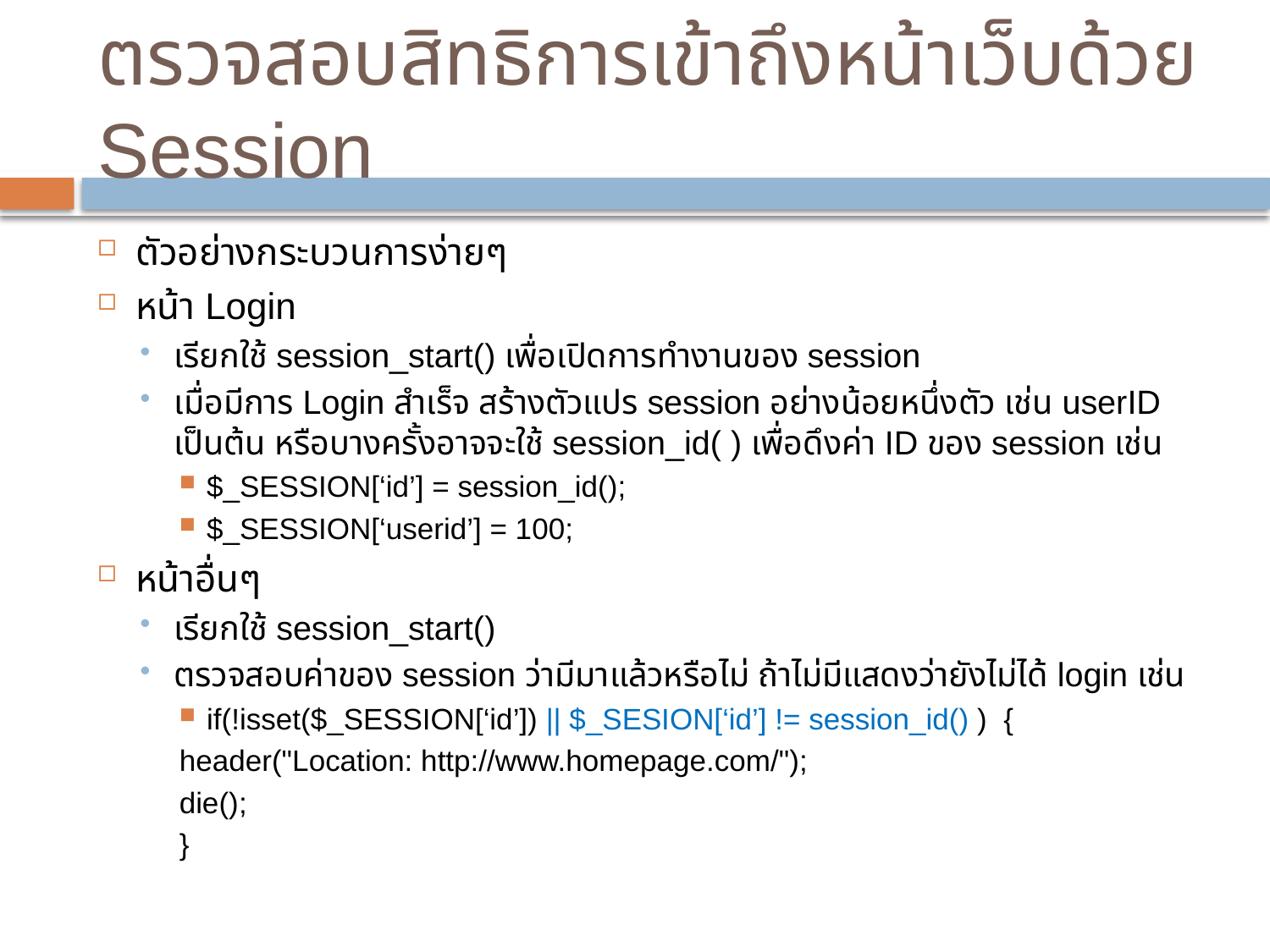

# ตรวจสอบสิทธิการเข้าถึงหน้าเว็บด้วย Session
ตัวอย่างกระบวนการง่ายๆ
หน้า Login
เรียกใช้ session_start() เพื่อเปิดการทำงานของ session
เมื่อมีการ Login สำเร็จ สร้างตัวแปร session อย่างน้อยหนึ่งตัว เช่น userID เป็นต้น หรือบางครั้งอาจจะใช้ session_id( ) เพื่อดึงค่า ID ของ session เช่น
$_SESSION[‘id’] = session_id();
$_SESSION[‘userid’] = 100;
หน้าอื่นๆ
เรียกใช้ session_start()
ตรวจสอบค่าของ session ว่ามีมาแล้วหรือไม่ ถ้าไม่มีแสดงว่ายังไม่ได้ login เช่น
if(!isset($_SESSION[‘id’]) || $_SESION[‘id’] != session_id() )  {
		header("Location: http://www.homepage.com/");
		die();
	}